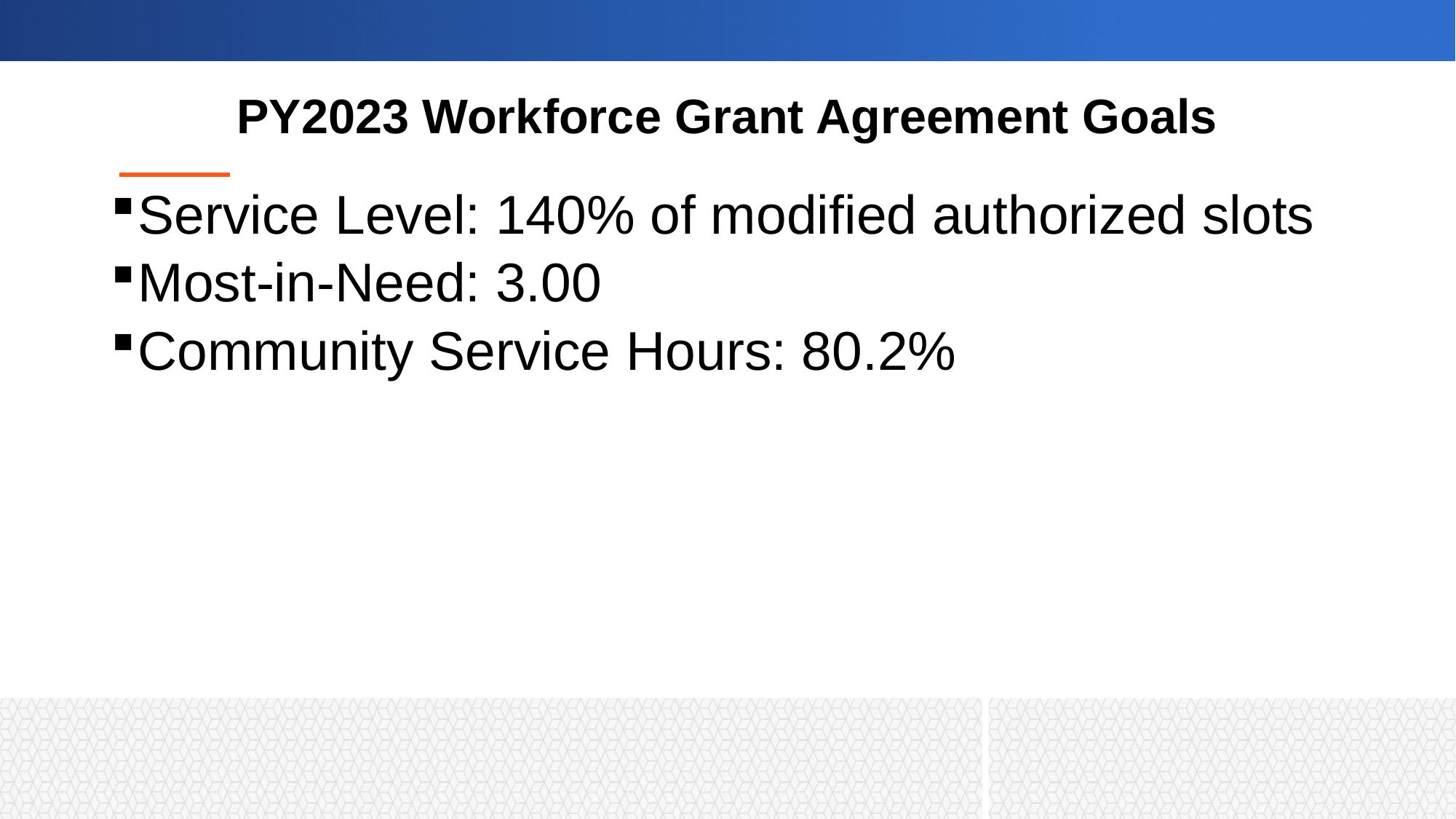

# PY2023 Workforce Grant Agreement Goals
Service Level: 140% of modified authorized slots
Most-in-Need: 3.00
Community Service Hours: 80.2%